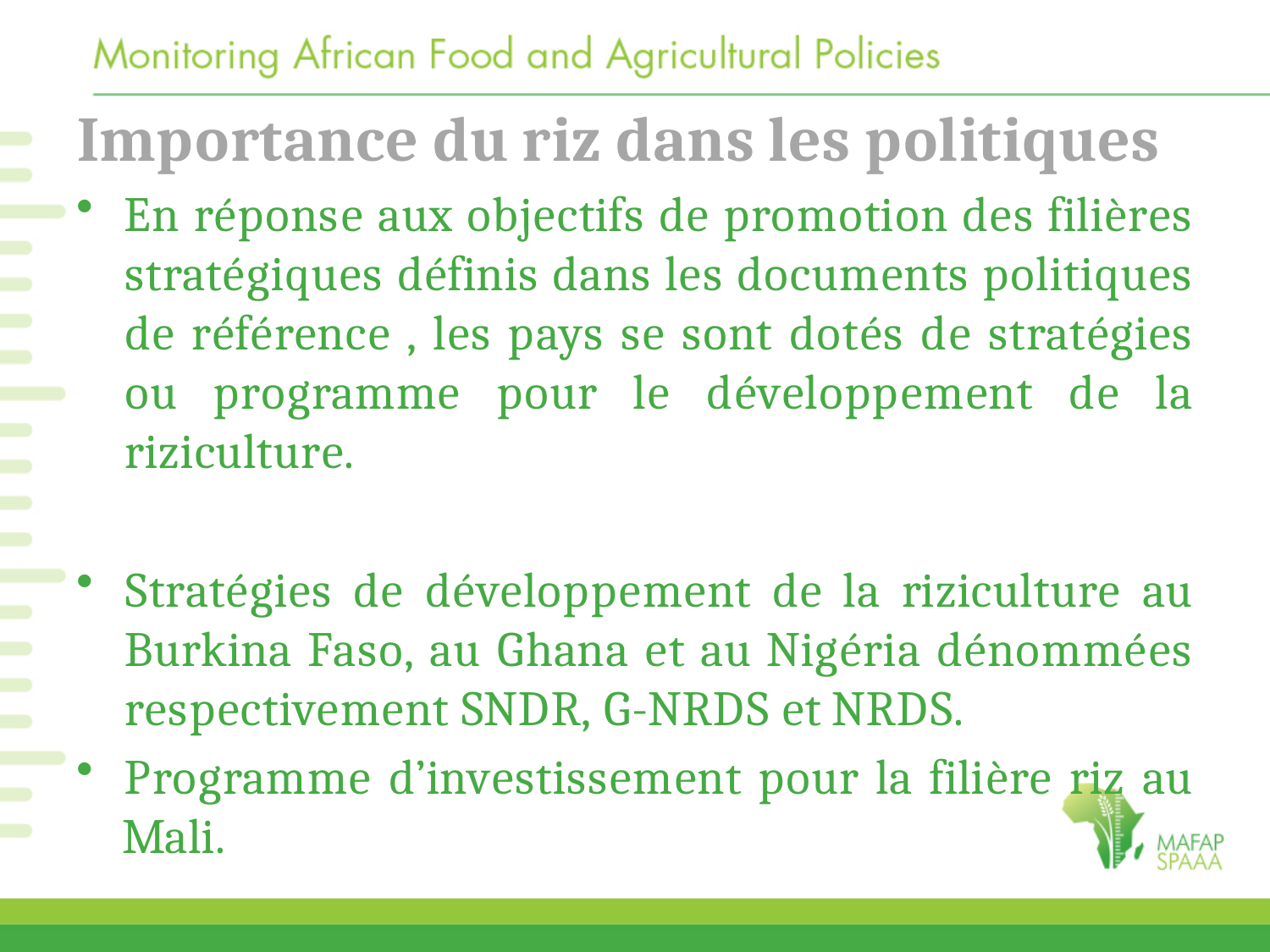

# Importance du riz dans les politiques
En réponse aux objectifs de promotion des filières stratégiques définis dans les documents politiques de référence , les pays se sont dotés de stratégies ou programme pour le développement de la riziculture.

Stratégies de développement de la riziculture au Burkina Faso, au Ghana et au Nigéria dénommées respectivement SNDR, G-NRDS et NRDS.
Programme d’investissement pour la filière riz au Mali.